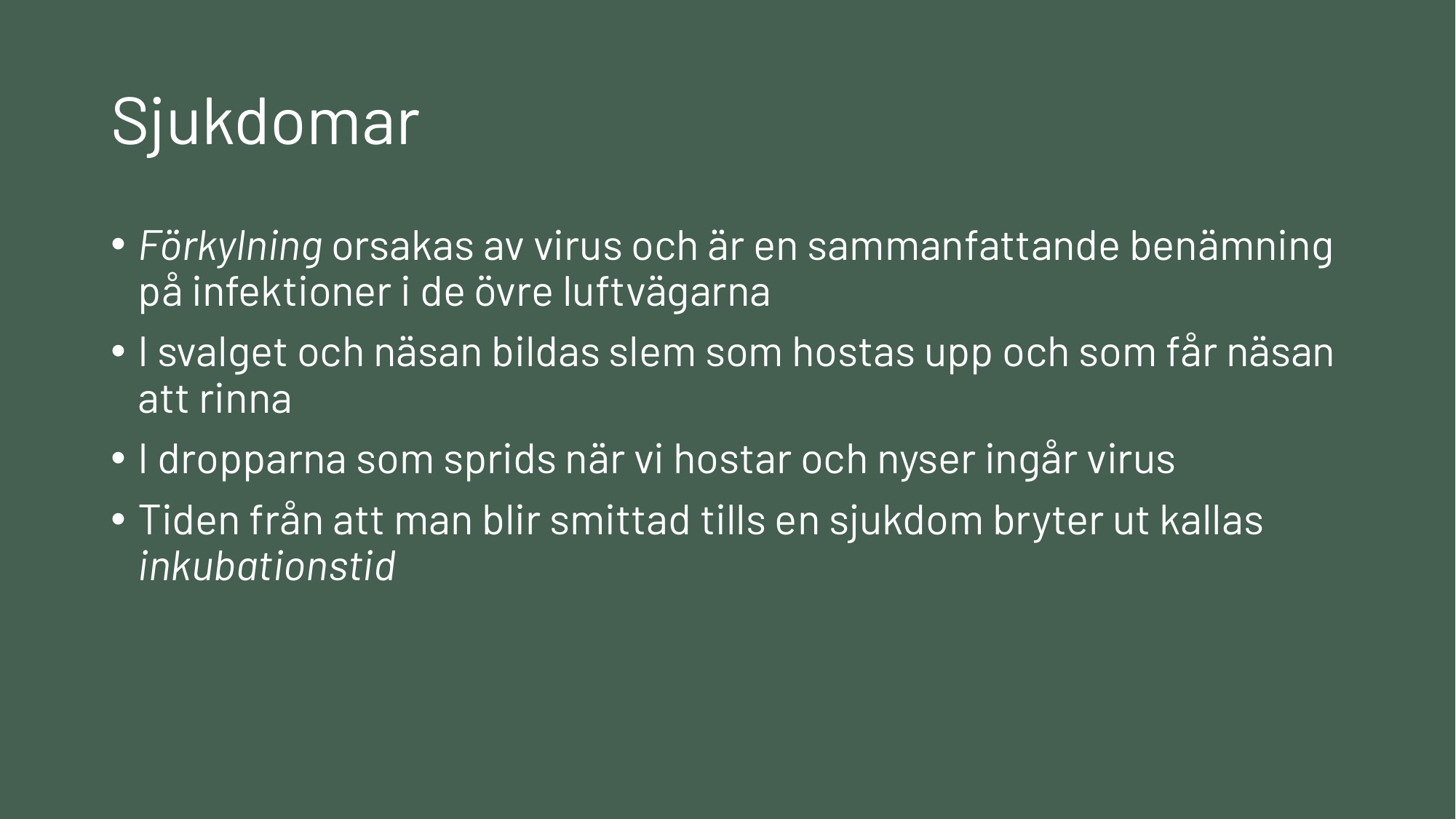

# Sjukdomar
Förkylning orsakas av virus och är en sammanfattande benämning på infektioner i de övre luftvägarna
I svalget och näsan bildas slem som hostas upp och som får näsan att rinna
I dropparna som sprids när vi hostar och nyser ingår virus
Tiden från att man blir smittad tills en sjukdom bryter ut kallas inkubationstid